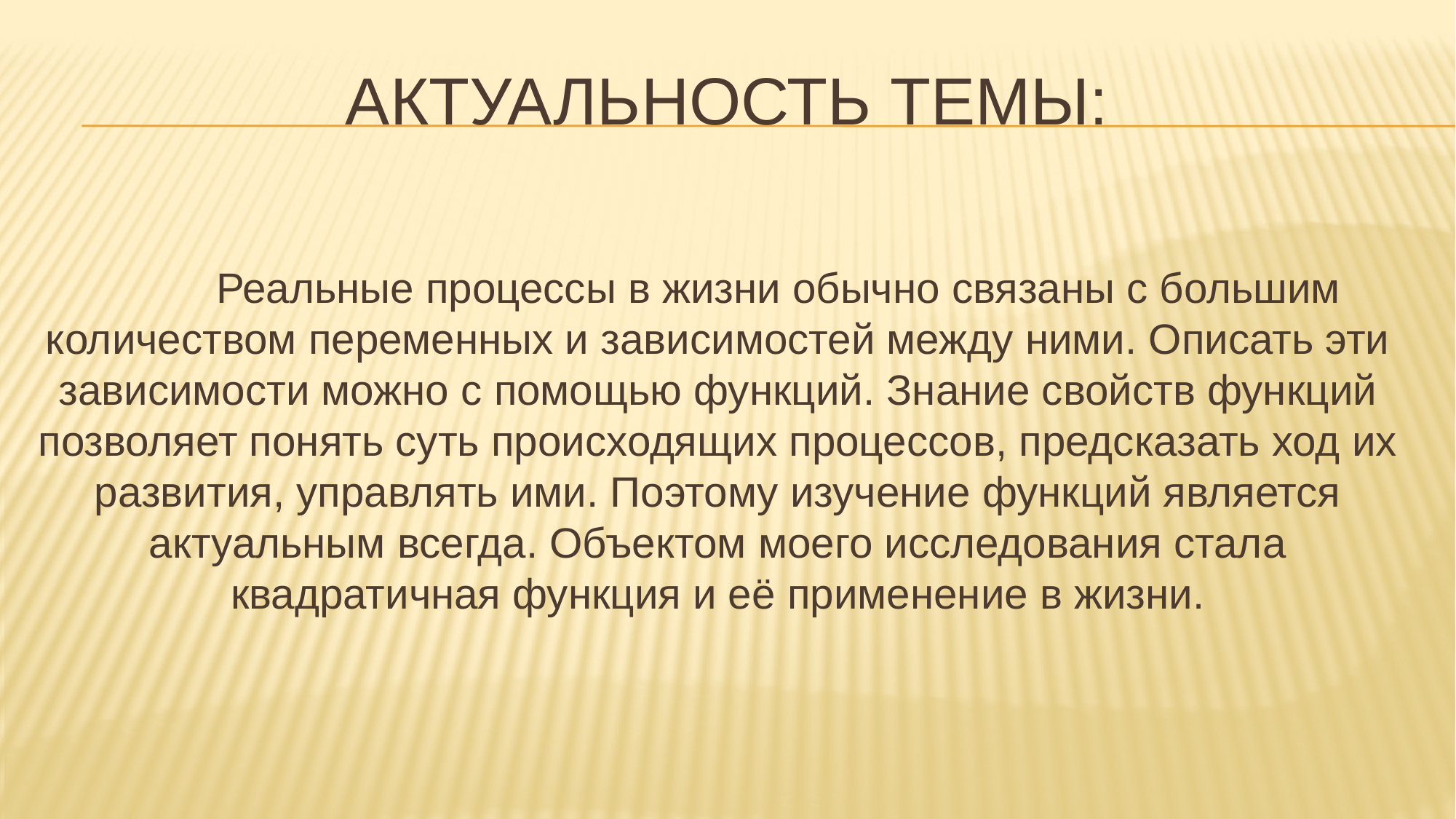

# Актуальность темы:
	 Реальные процессы в жизни обычно связаны с большим количеством переменных и зависимостей между ними. Описать эти зависимости можно с помощью функций. Знание свойств функций позволяет понять суть происходящих процессов, предсказать ход их развития, управлять ими. Поэтому изучение функций является актуальным всегда. Объектом моего исследования стала квадратичная функция и её применение в жизни.